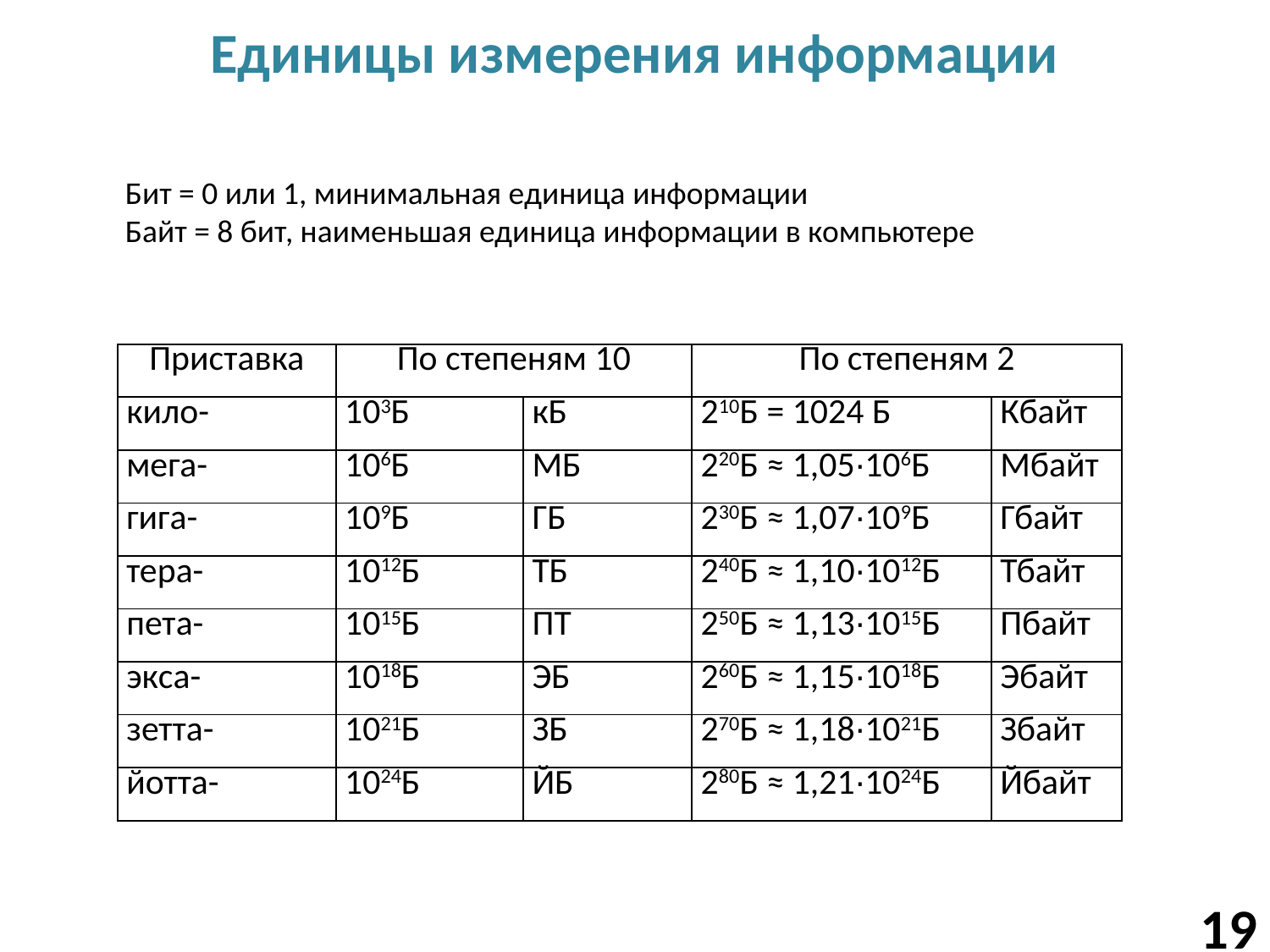

# Единицы измерения информации
Бит = 0 или 1, минимальная единица информации
Байт = 8 бит, наименьшая единица информации в компьютере
| Приставка | По степеням 10 |  | По степеням 2 |  |
| --- | --- | --- | --- | --- |
| кило- | 103Б | кБ | 210Б = 1024 Б | Кбайт |
| мега- | 106Б | МБ | 220Б ≈ 1,05∙106Б | Мбайт |
| гига- | 109Б | ГБ | 230Б ≈ 1,07∙109Б | Гбайт |
| тера- | 1012Б | ТБ | 240Б ≈ 1,10∙1012Б | Тбайт |
| пета- | 1015Б | ПТ | 250Б ≈ 1,13∙1015Б | Пбайт |
| экса- | 1018Б | ЭБ | 260Б ≈ 1,15∙1018Б | Эбайт |
| зетта- | 1021Б | ЗБ | 270Б ≈ 1,18∙1021Б | Збайт |
| йотта- | 1024Б | ЙБ | 280Б ≈ 1,21∙1024Б | Йбайт |
19